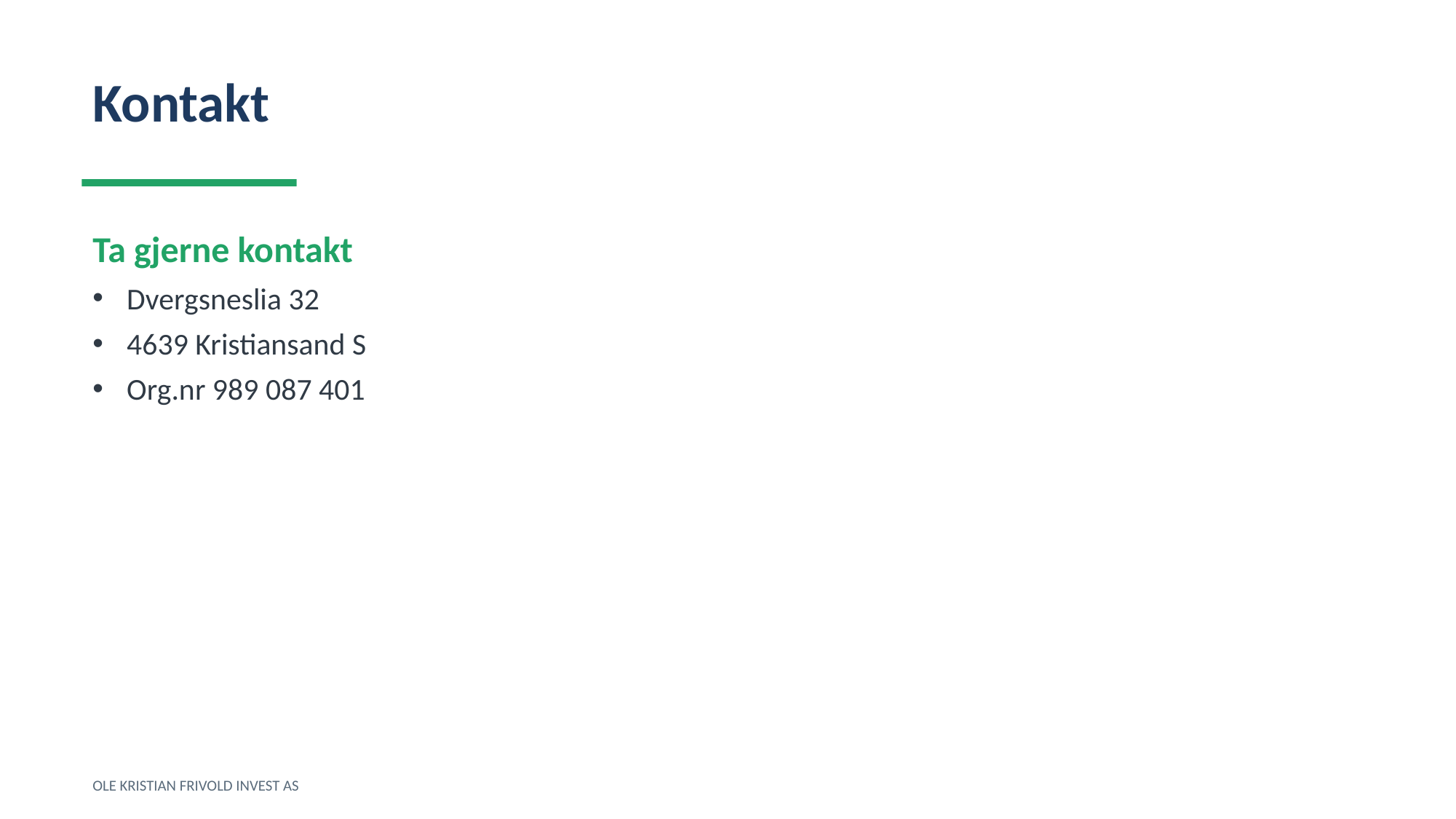

Kontakt

Ta gjerne kontakt
Dvergsneslia 32
4639 Kristiansand S
Org.nr 989 087 401
OLE KRISTIAN FRIVOLD INVEST AS